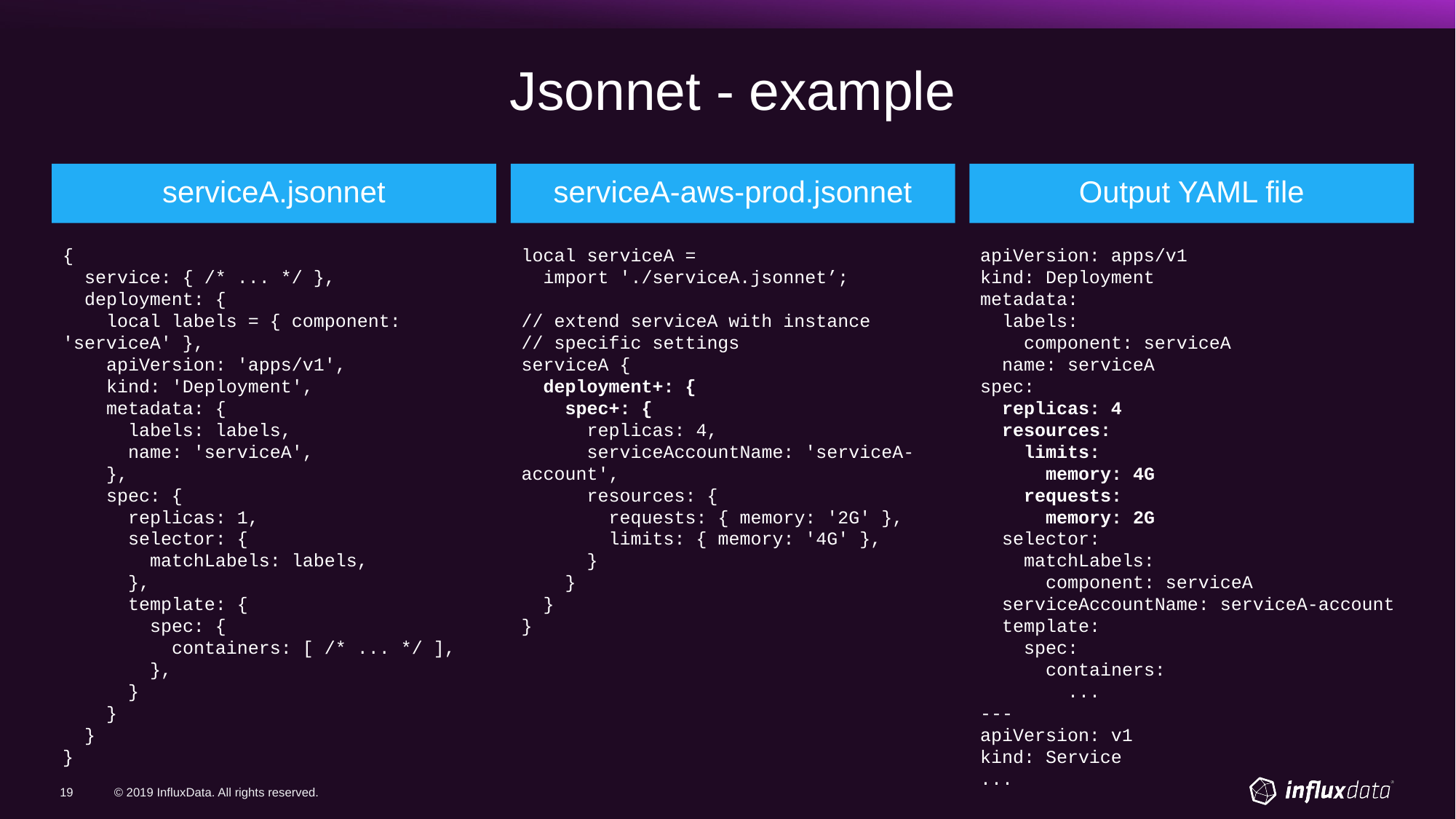

# Jsonnet - example
serviceA.jsonnet
serviceA-aws-prod.jsonnet
Output YAML file
{
  service: { /* ... */ },
  deployment: {
    local labels = { component: 'serviceA' },
    apiVersion: 'apps/v1',
    kind: 'Deployment',
    metadata: {
      labels: labels,
      name: 'serviceA',
    },
    spec: {
      replicas: 1,
      selector: {
        matchLabels: labels,
      },
      template: {
        spec: {
          containers: [ /* ... */ ],
        },
      }
    }
  }
}

local serviceA =
  import './serviceA.jsonnet’;

// extend serviceA with instance
// specific settings
serviceA {
  deployment+: {
    spec+: {
      replicas: 4,
      serviceAccountName: 'serviceA-account',
      resources: {
        requests: { memory: '2G' },
        limits: { memory: '4G' },
      }
    }
  }
}

apiVersion: apps/v1
kind: Deployment
metadata:
  labels:
    component: serviceA
  name: serviceA
spec:
  replicas: 4
  resources:
    limits:
      memory: 4G
    requests:
      memory: 2G
  selector:
    matchLabels:
      component: serviceA
  serviceAccountName: serviceA-account
  template:
    spec:
      containers:
        ...
---
apiVersion: v1
kind: Service
...